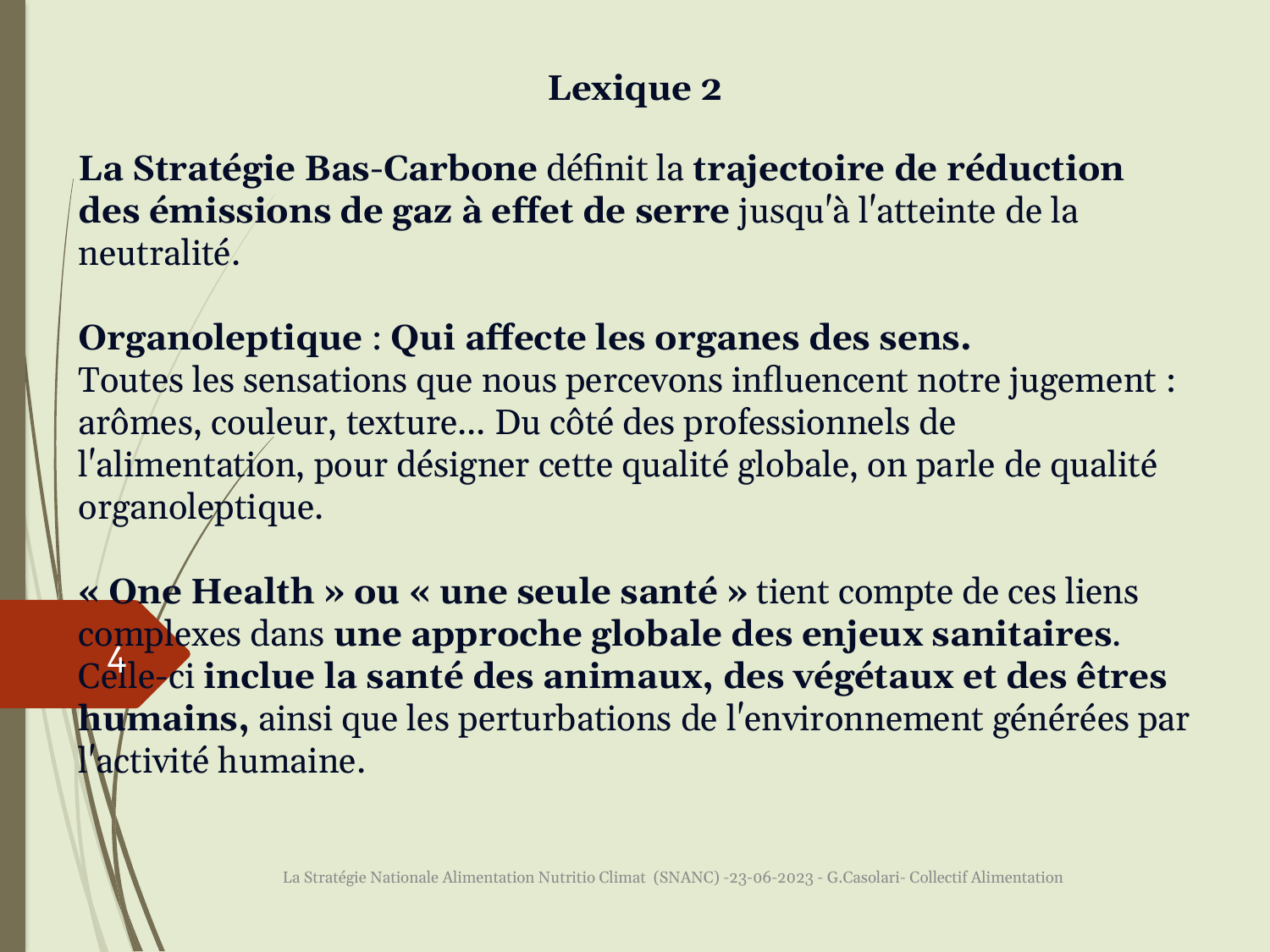

Lexique 2

La Stratégie Bas-Carbone définit la trajectoire de réduction des émissions de gaz à effet de serre jusqu'à l'atteinte de la neutralité.

Organoleptique : Qui affecte les organes des sens.
Toutes les sensations que nous percevons influencent notre jugement : arômes, couleur, texture... Du côté des professionnels de l'alimentation, pour désigner cette qualité globale, on parle de qualité organoleptique.

« One Health » ou « une seule santé » tient compte de ces liens complexes dans une approche globale des enjeux sanitaires. Celle-ci inclue la santé des animaux, des végétaux et des êtres humains, ainsi que les perturbations de l'environnement générées par l'activité humaine.

‍
4
La Stratégie Nationale Alimentation Nutritio Climat  (SNANC) -23-06-2023 - G.Casolari- Collectif Alimentation